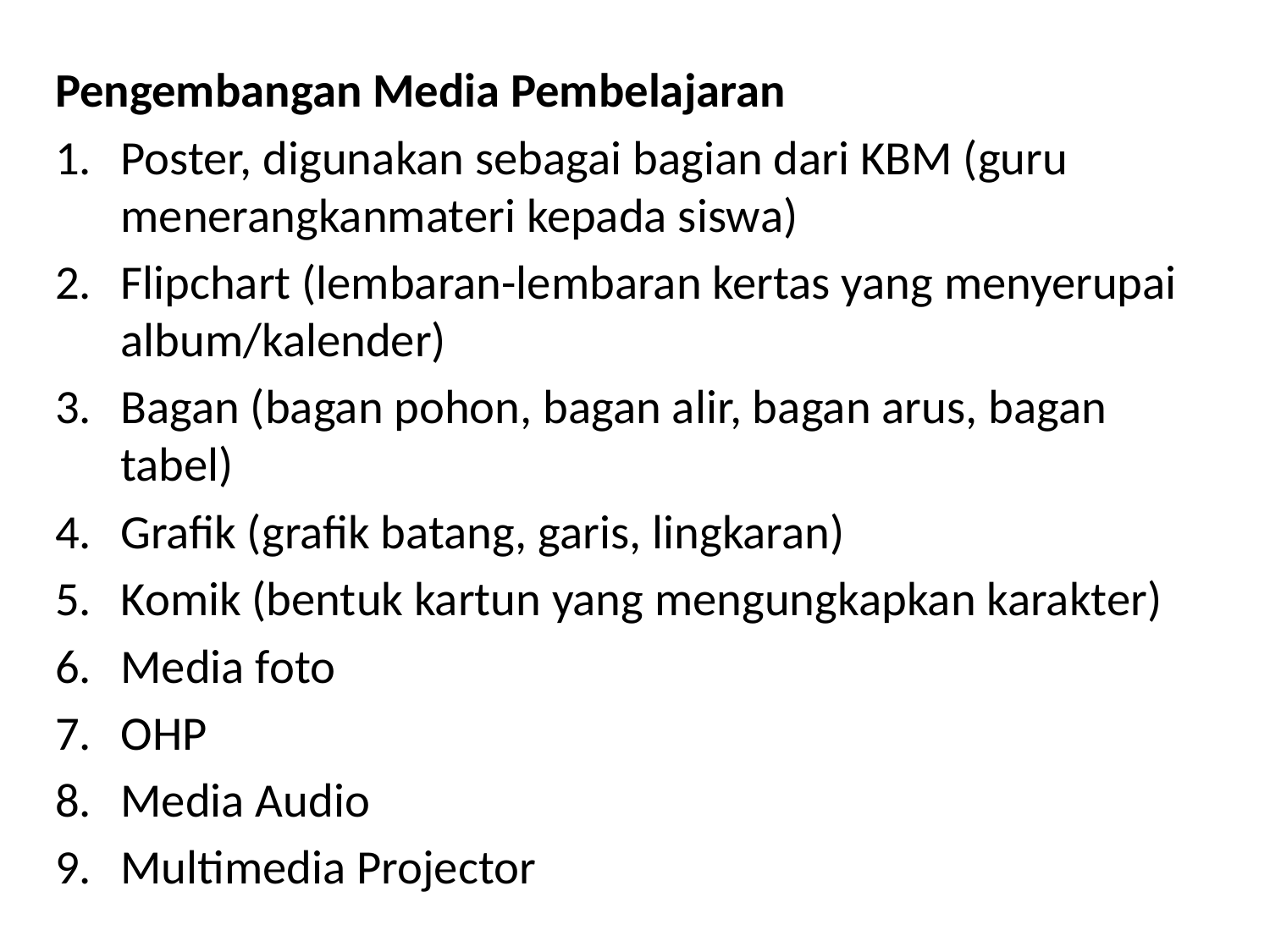

Pengembangan Media Pembelajaran
Poster, digunakan sebagai bagian dari KBM (guru menerangkanmateri kepada siswa)
Flipchart (lembaran-lembaran kertas yang menyerupai album/kalender)
Bagan (bagan pohon, bagan alir, bagan arus, bagan tabel)
Grafik (grafik batang, garis, lingkaran)
Komik (bentuk kartun yang mengungkapkan karakter)
Media foto
OHP
Media Audio
Multimedia Projector